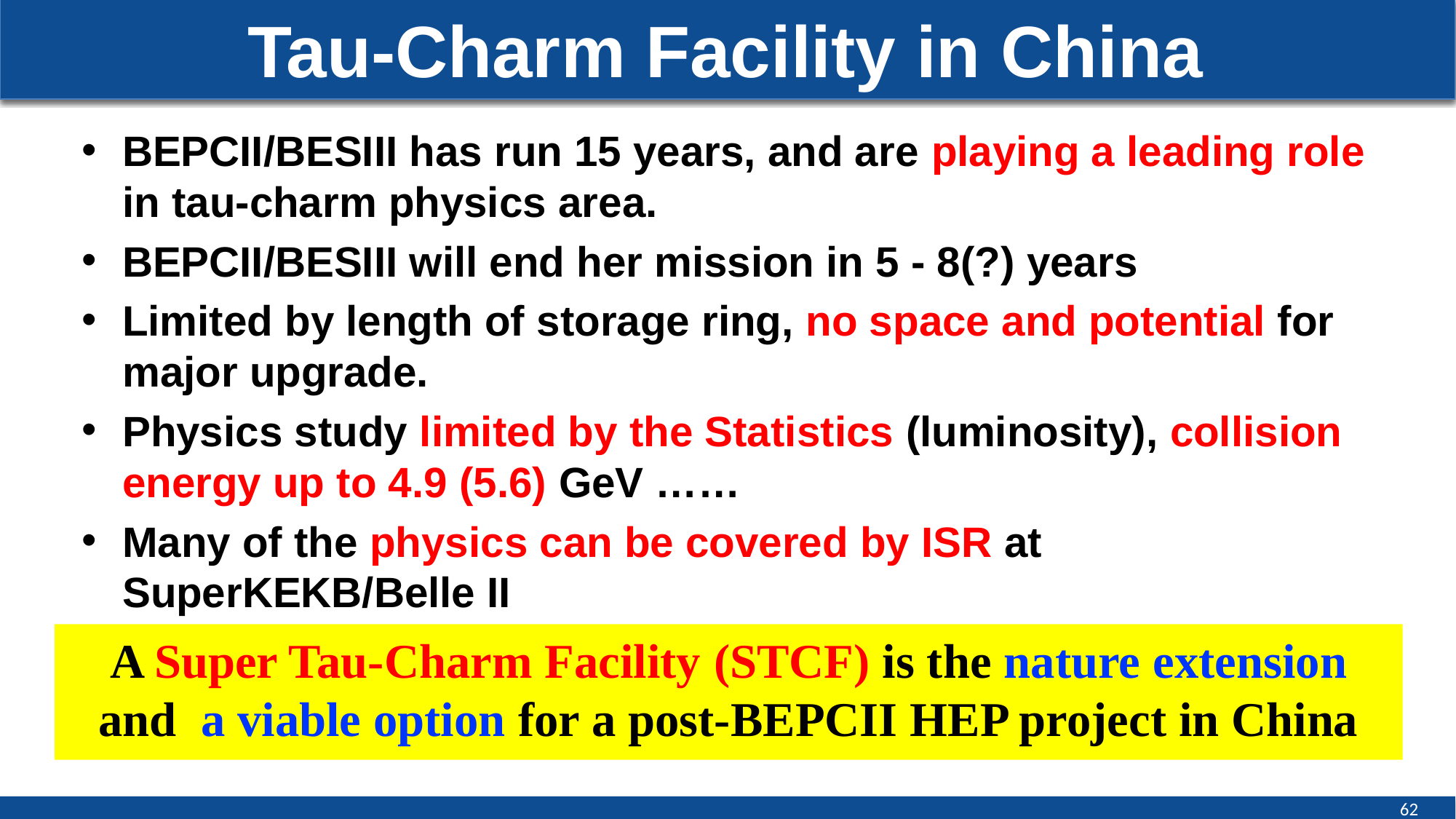

# Tau-Charm Facility in China
BEPCII/BESIII has run 15 years, and are playing a leading role in tau-charm physics area.
BEPCII/BESIII will end her mission in 5 - 8(?) years
Limited by length of storage ring, no space and potential for major upgrade.
Physics study limited by the Statistics (luminosity), collision energy up to 4.9 (5.6) GeV ……
Many of the physics can be covered by ISR at SuperKEKB/Belle II
A Super Tau-Charm Facility (STCF) is the nature extension and  a viable option for a post-BEPCII HEP project in China